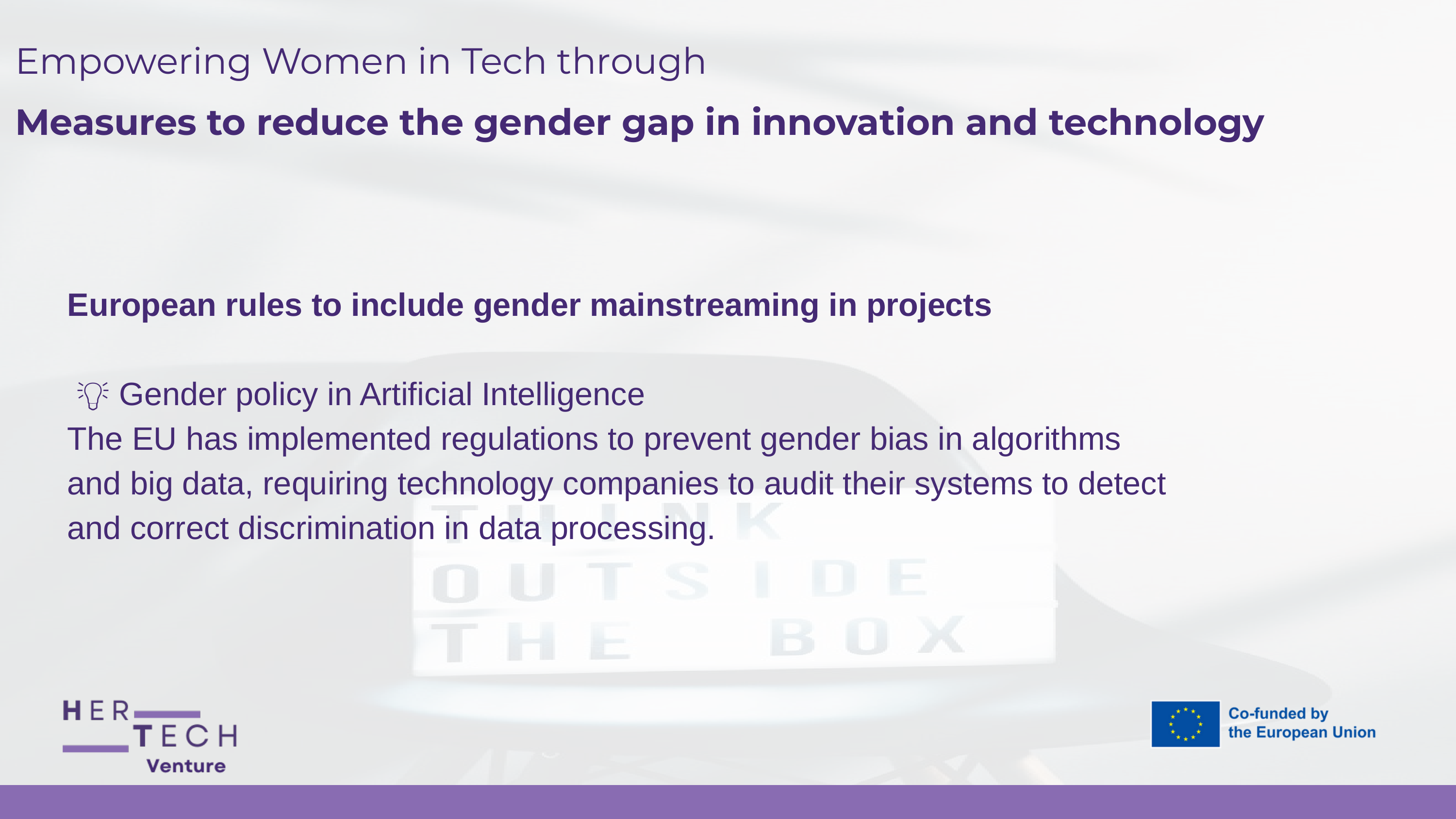

Empowering Women in Tech through
Measures to reduce the gender gap in innovation and technology
European rules to include gender mainstreaming in projects

 💡 Gender policy in Artificial Intelligence
The EU has implemented regulations to prevent gender bias in algorithms and big data, requiring technology companies to audit their systems to detect and correct discrimination in data processing.